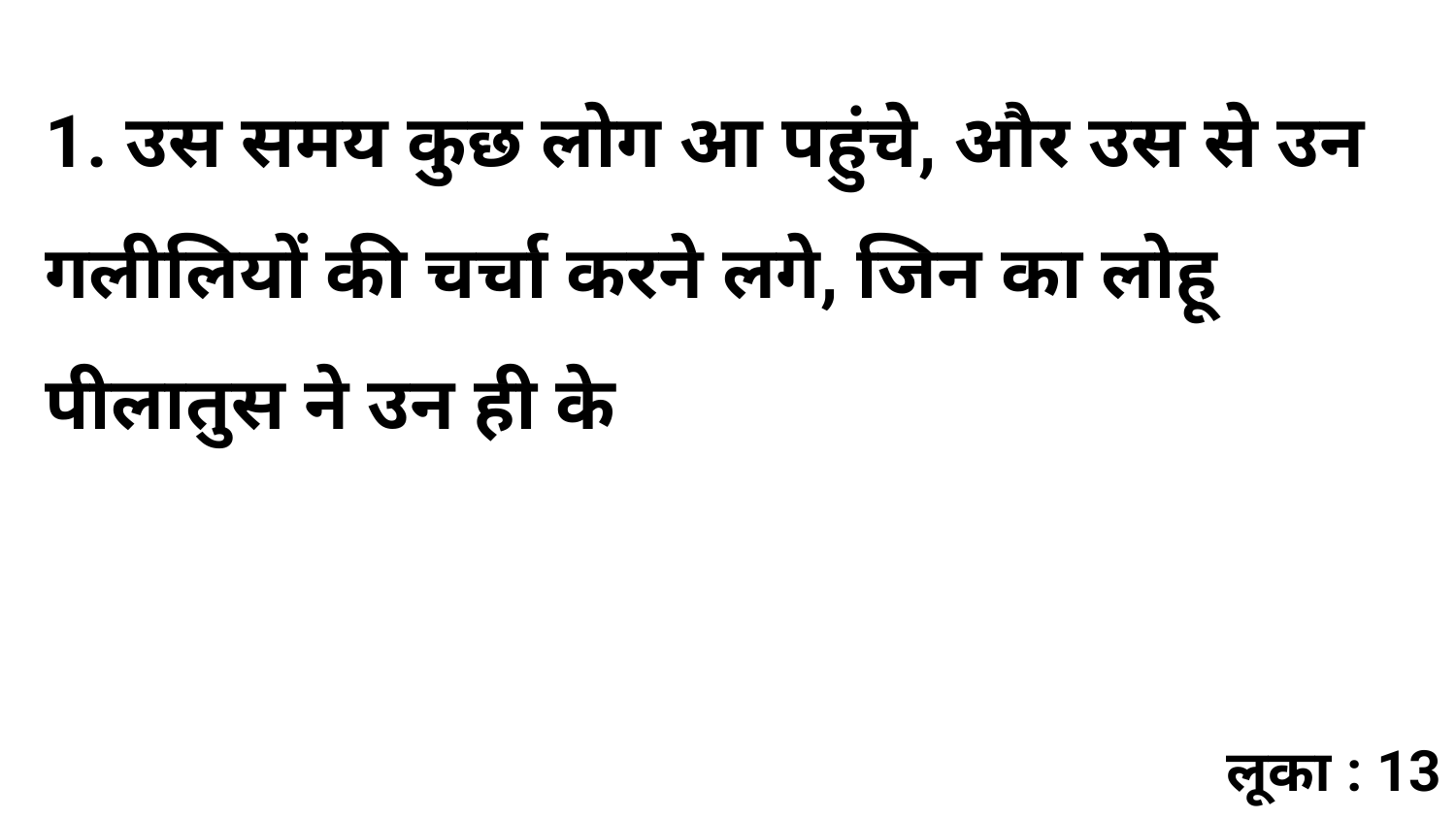

1. उस समय कुछ लोग आ पहुंचे, और उस से उन गलीलियों की चर्चा करने लगे, जिन का लोहू पीलातुस ने उन ही के
लूका : 13